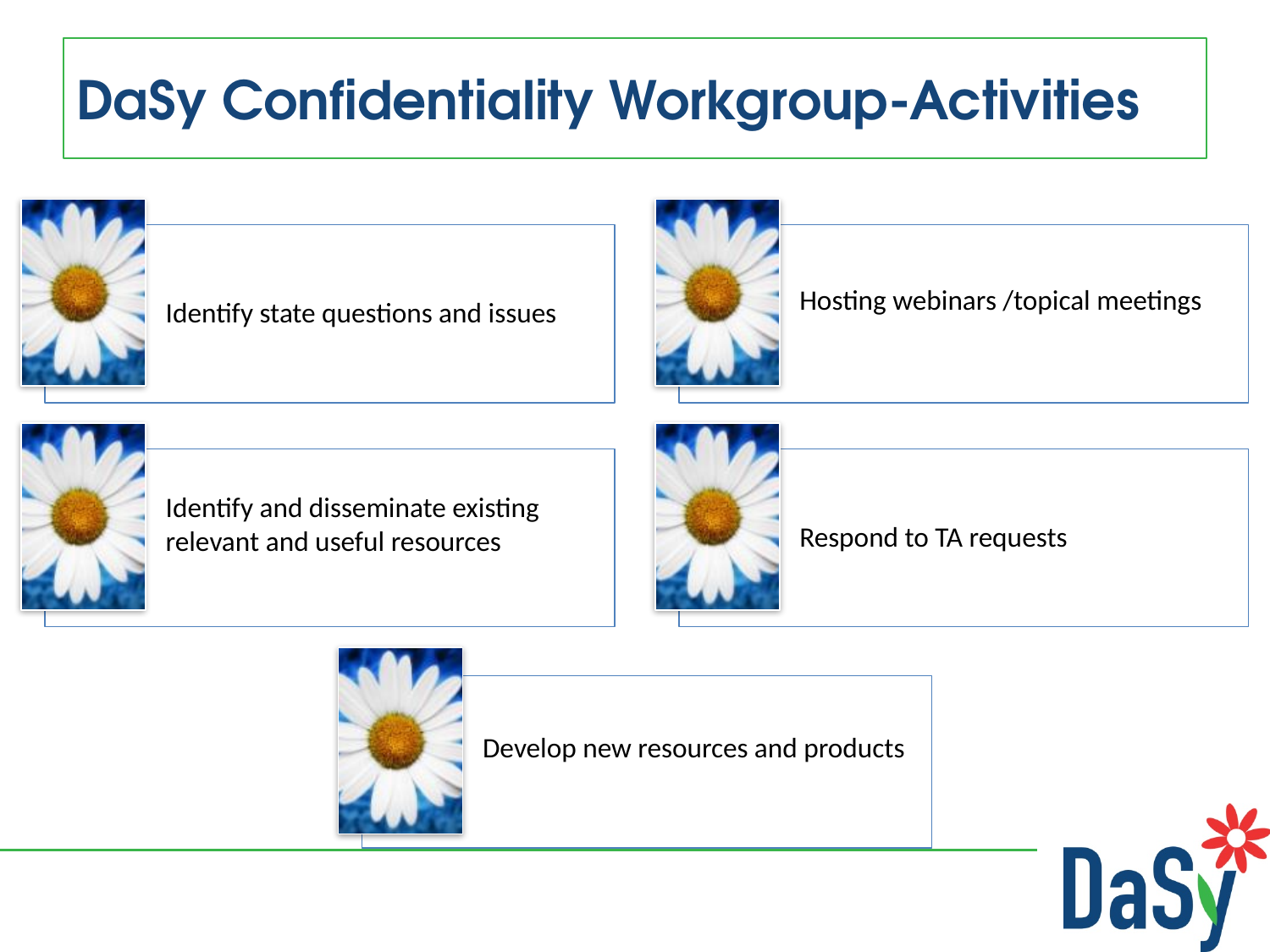

# DaSy Confidentiality Workgroup-Activities
Identify state questions and issues
Hosting webinars /topical meetings

Identify and disseminate existing relevant and useful resources

Respond to TA requests
Develop new resources and products